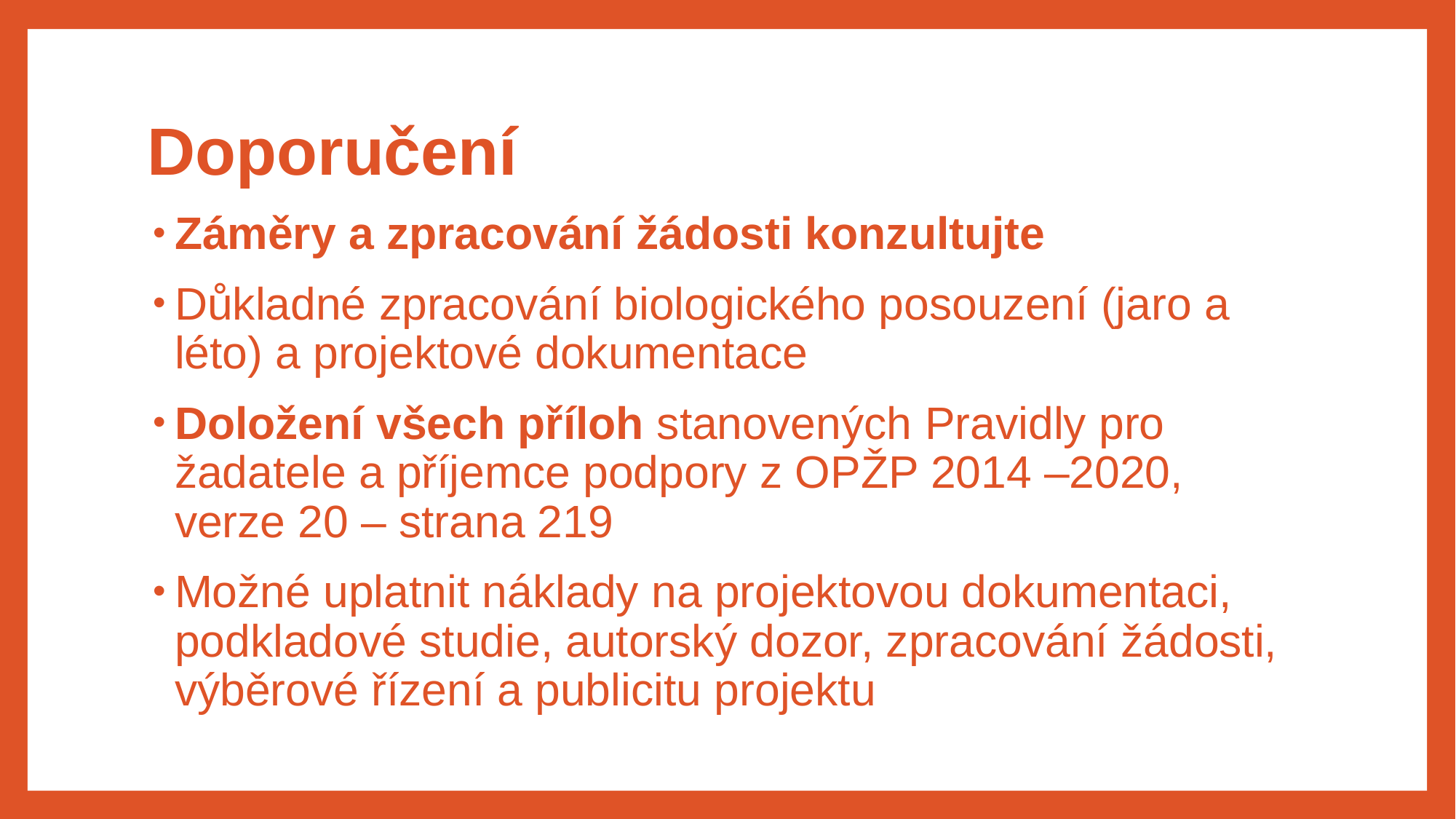

# Doporučení
Záměry a zpracování žádosti konzultujte
Důkladné zpracování biologického posouzení (jaro a léto) a projektové dokumentace
Doložení všech příloh stanovených Pravidly pro žadatele a příjemce podpory z OPŽP 2014 –2020, verze 20 – strana 219
Možné uplatnit náklady na projektovou dokumentaci, podkladové studie, autorský dozor, zpracování žádosti, výběrové řízení a publicitu projektu